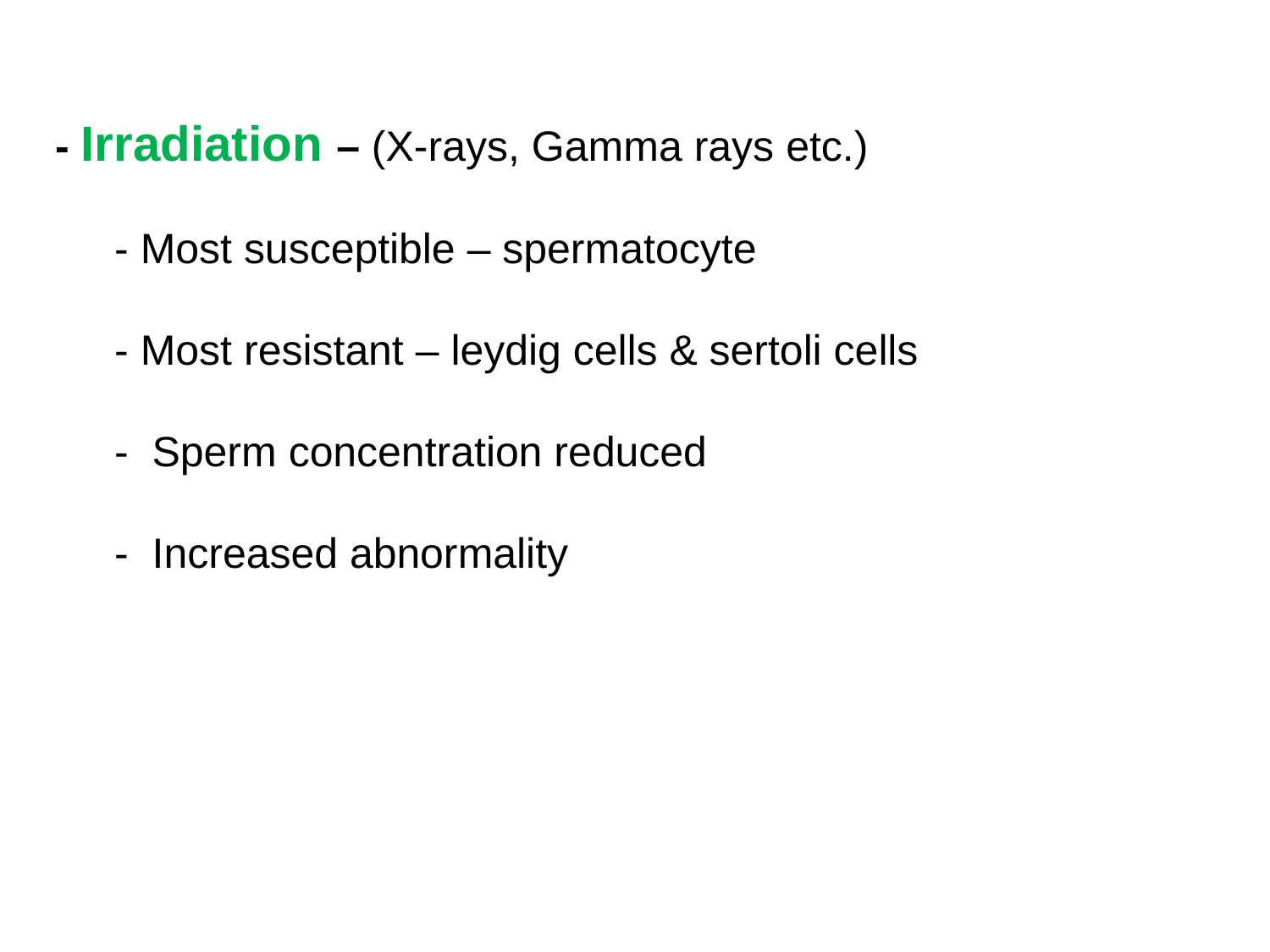

- Irradiation – (X-rays, Gamma rays etc.)

     - Most susceptible – spermatocyte

     - Most resistant – leydig cells & sertoli cells

     -  Sperm concentration reduced

     -  Increased abnormality